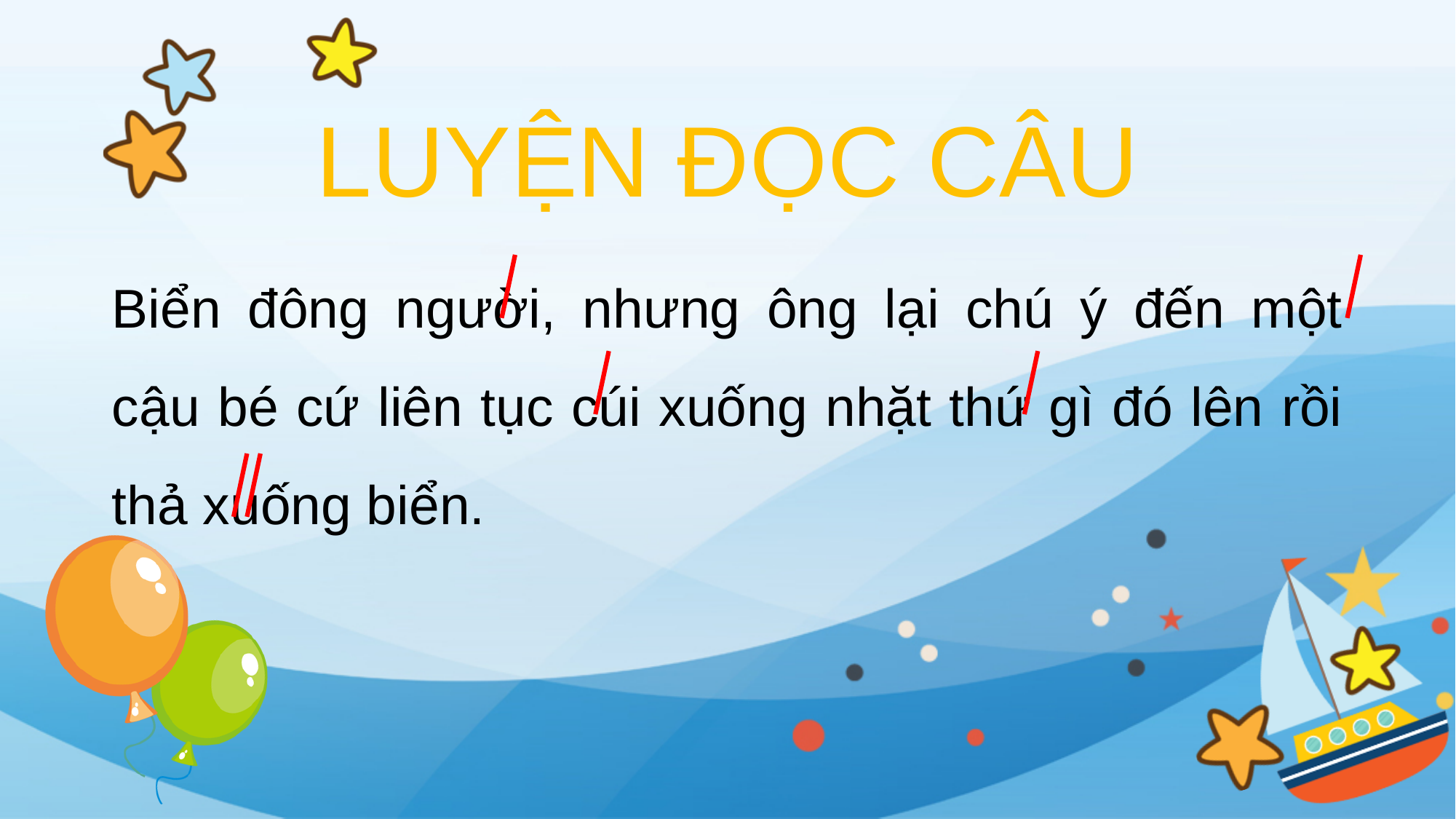

LUYỆN ĐỌC CÂU
Biển đông người, nhưng ông lại chú ý đến một cậu bé cứ liên tục cúi xuống nhặt thứ gì đó lên rồi thả xuống biển.